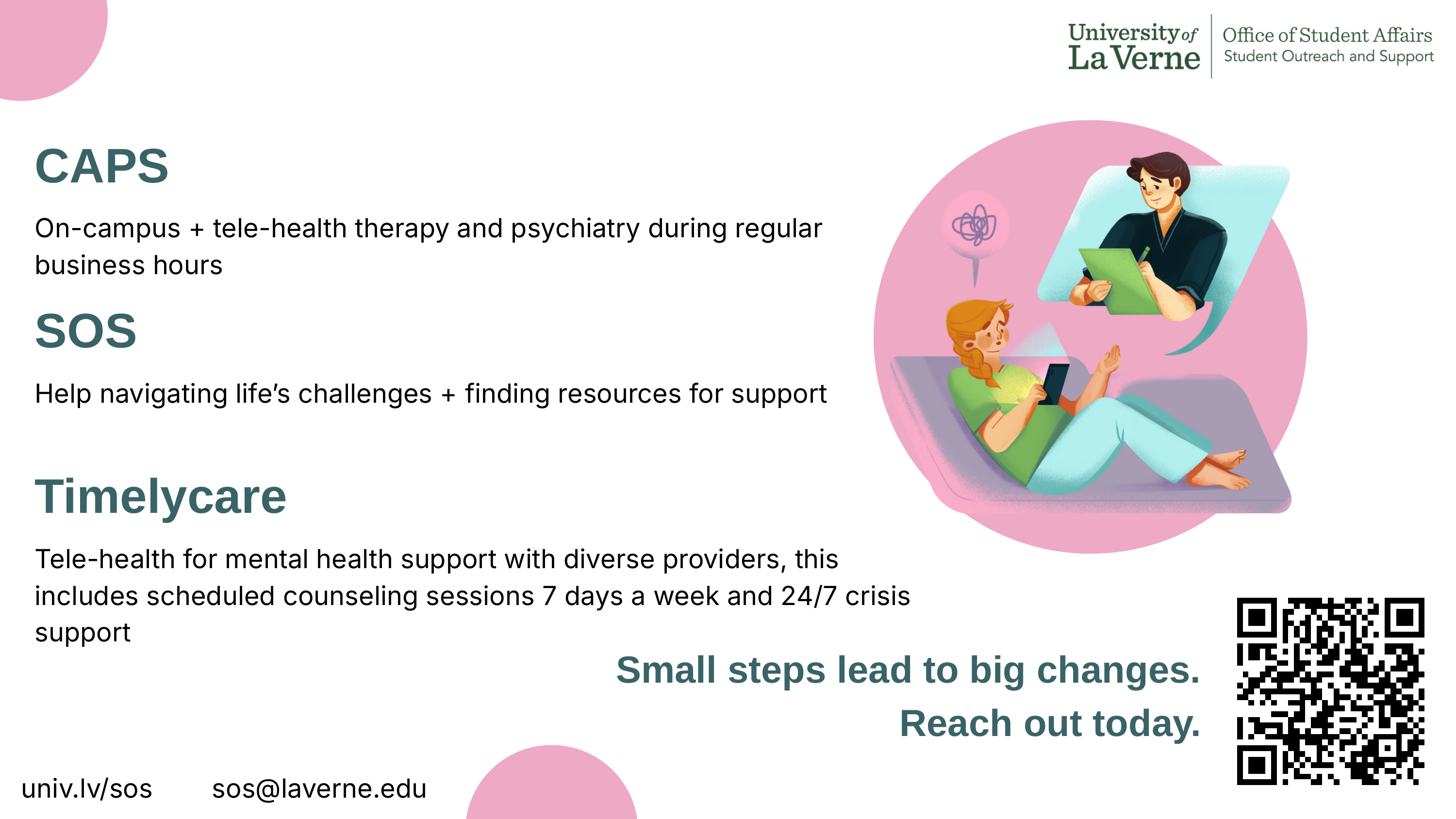

CAPS
On-campus + tele-health therapy and psychiatry during regular business hours

SOS
Help navigating life’s challenges + finding resources for support
Timelycare
Tele-health for mental health support with diverse providers, this includes scheduled counseling sessions 7 days a week and 24/7 crisis support

Small steps lead to big changes.
Reach out today.

univ.lv/sos        sos@laverne.edu